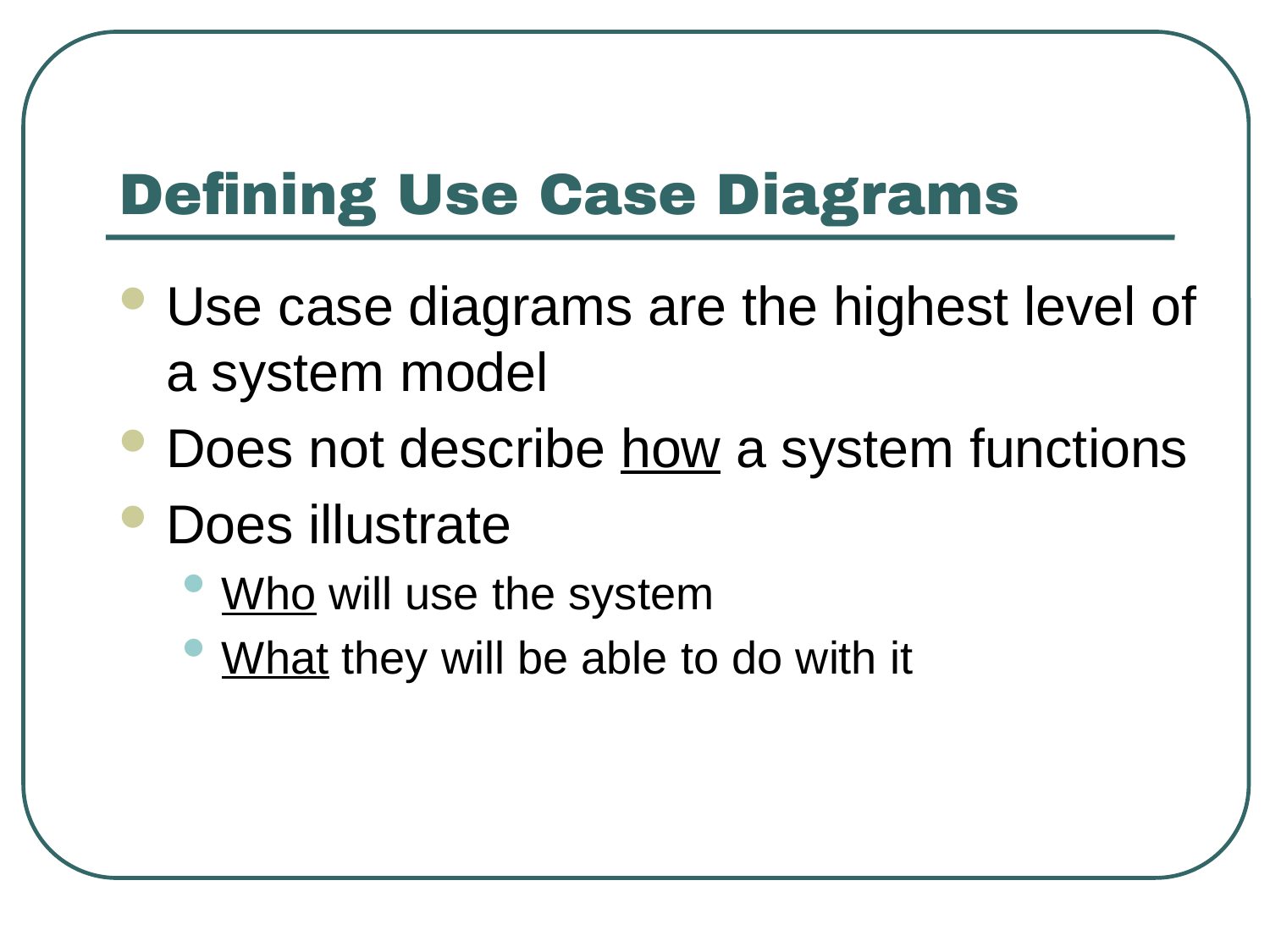

# Defining Use Case Diagrams
Use case diagrams are the highest level of a system model
Does not describe how a system functions
Does illustrate
Who will use the system
What they will be able to do with it